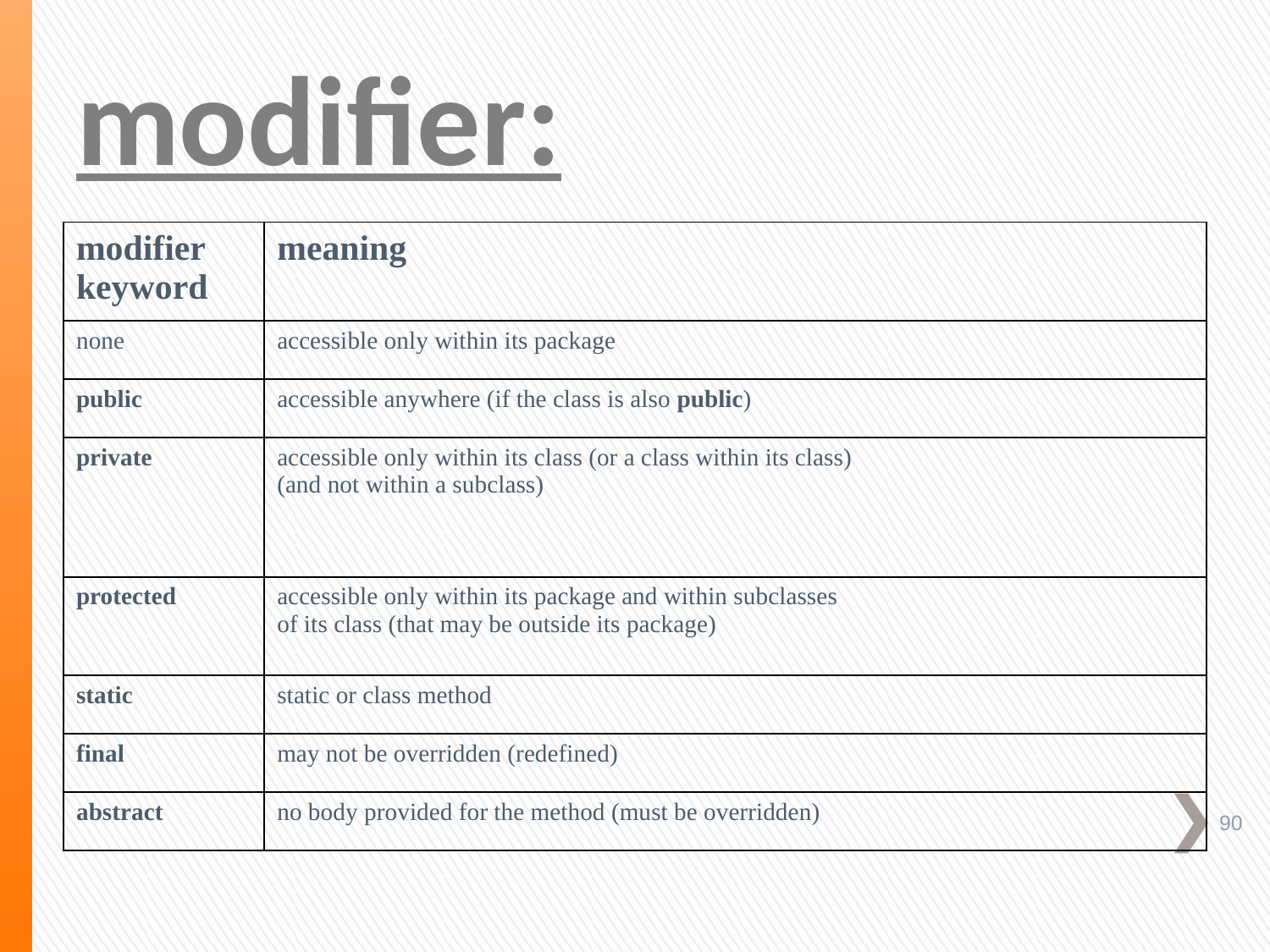

# modifier:
| modifier keyword | meaning |
| --- | --- |
| none | accessible only within its package |
| public | accessible anywhere (if the class is also public) |
| private | accessible only within its class (or a class within its class) (and not within a subclass) |
| protected | accessible only within its package and within subclasses of its class (that may be outside its package) |
| static | static or class method |
| final | may not be overridden (redefined) |
| abstract | no body provided for the method (must be overridden) |
90